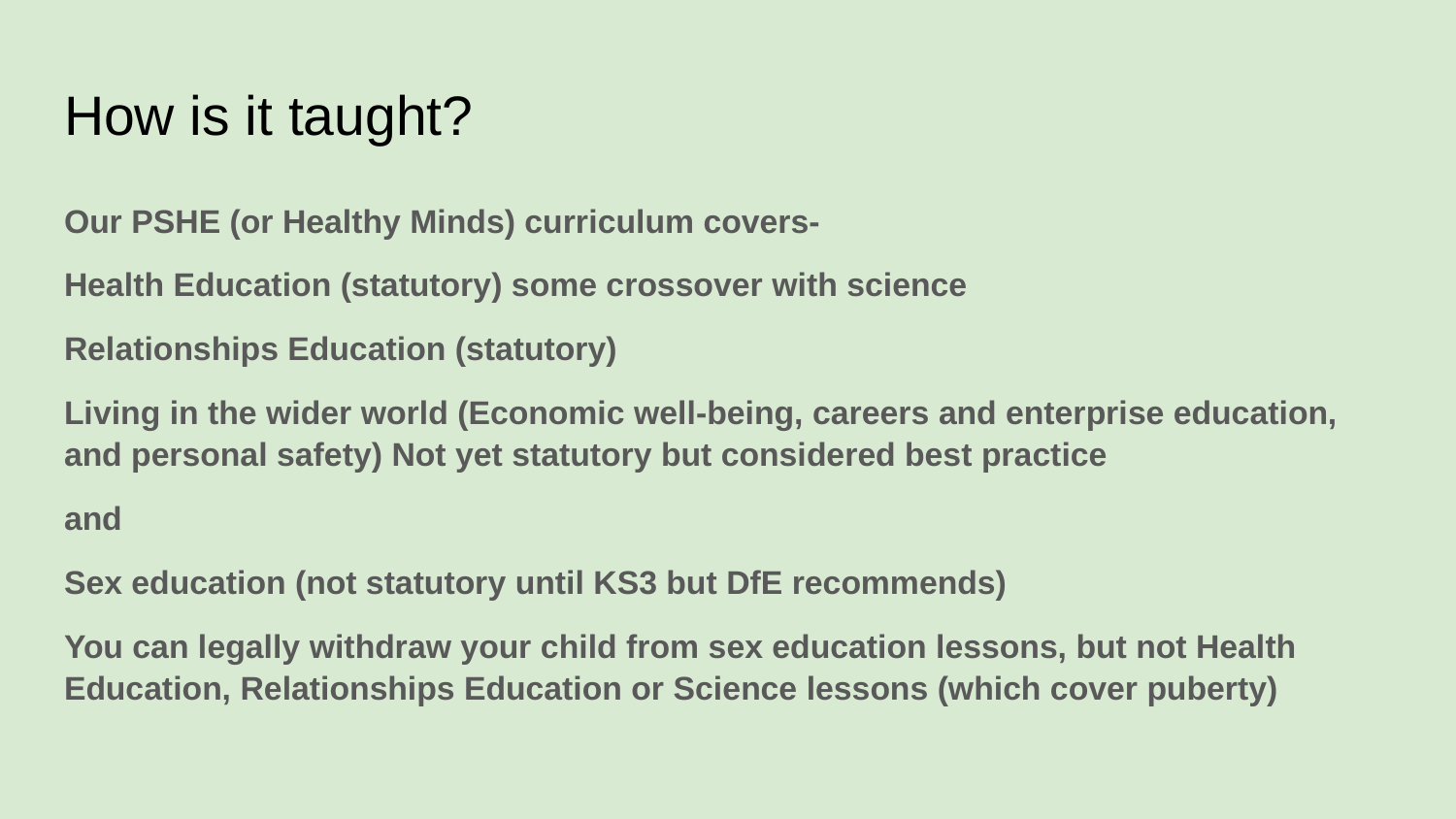

# How is it taught?
Our PSHE (or Healthy Minds) curriculum covers-
Health Education (statutory) some crossover with science
Relationships Education (statutory)
Living in the wider world (Economic well-being, careers and enterprise education, and personal safety) Not yet statutory but considered best practice
and
Sex education (not statutory until KS3 but DfE recommends)
You can legally withdraw your child from sex education lessons, but not Health Education, Relationships Education or Science lessons (which cover puberty)